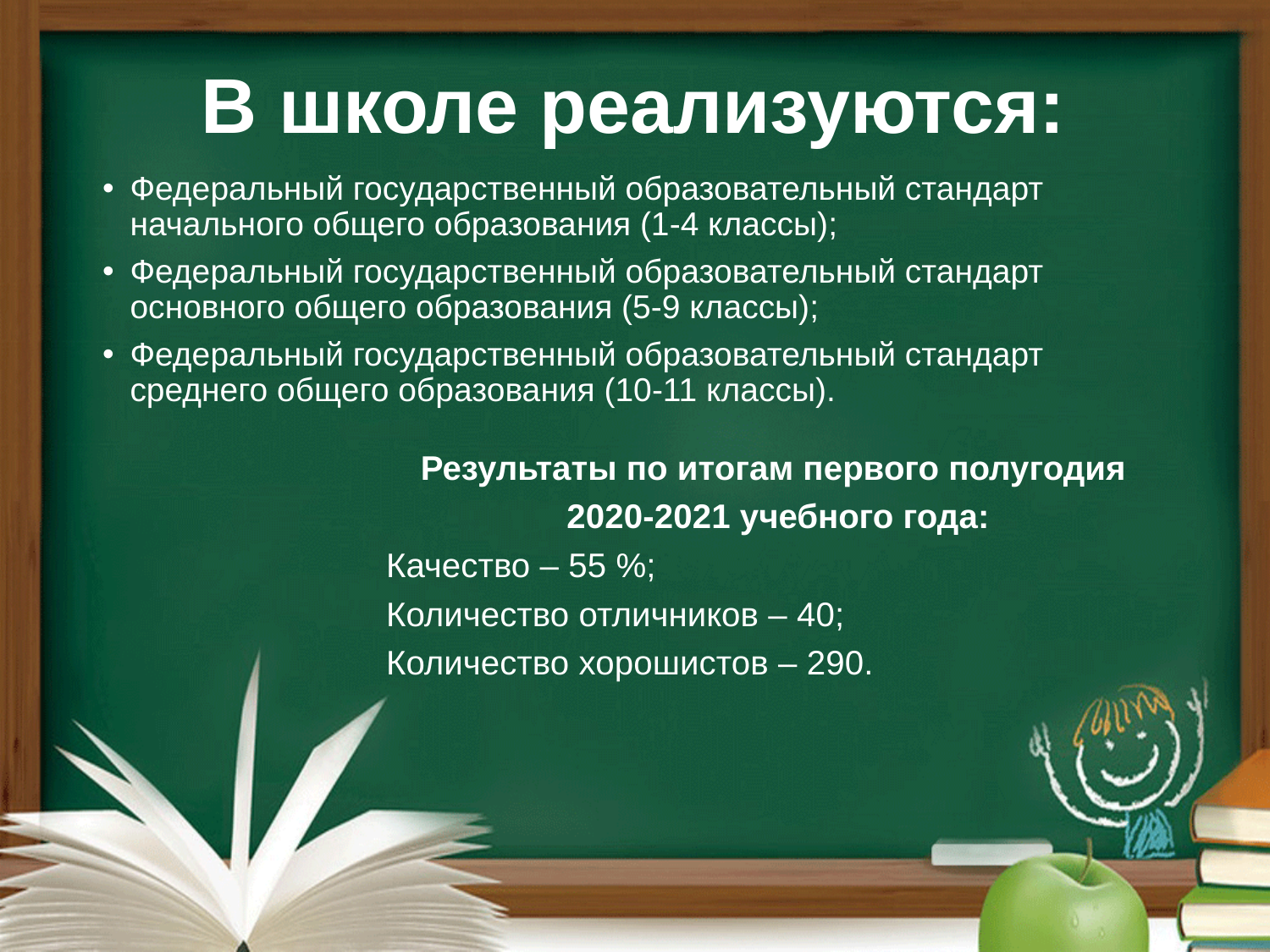

# В школе реализуются:
Федеральный государственный образовательный стандарт начального общего образования (1-4 классы);
Федеральный государственный образовательный стандарт основного общего образования (5-9 классы);
Федеральный государственный образовательный стандарт среднего общего образования (10-11 классы).

Результаты по итогам первого полугодия
2020-2021 учебного года:
Качество – 55 %;
Количество отличников – 40;
Количество хорошистов – 290.